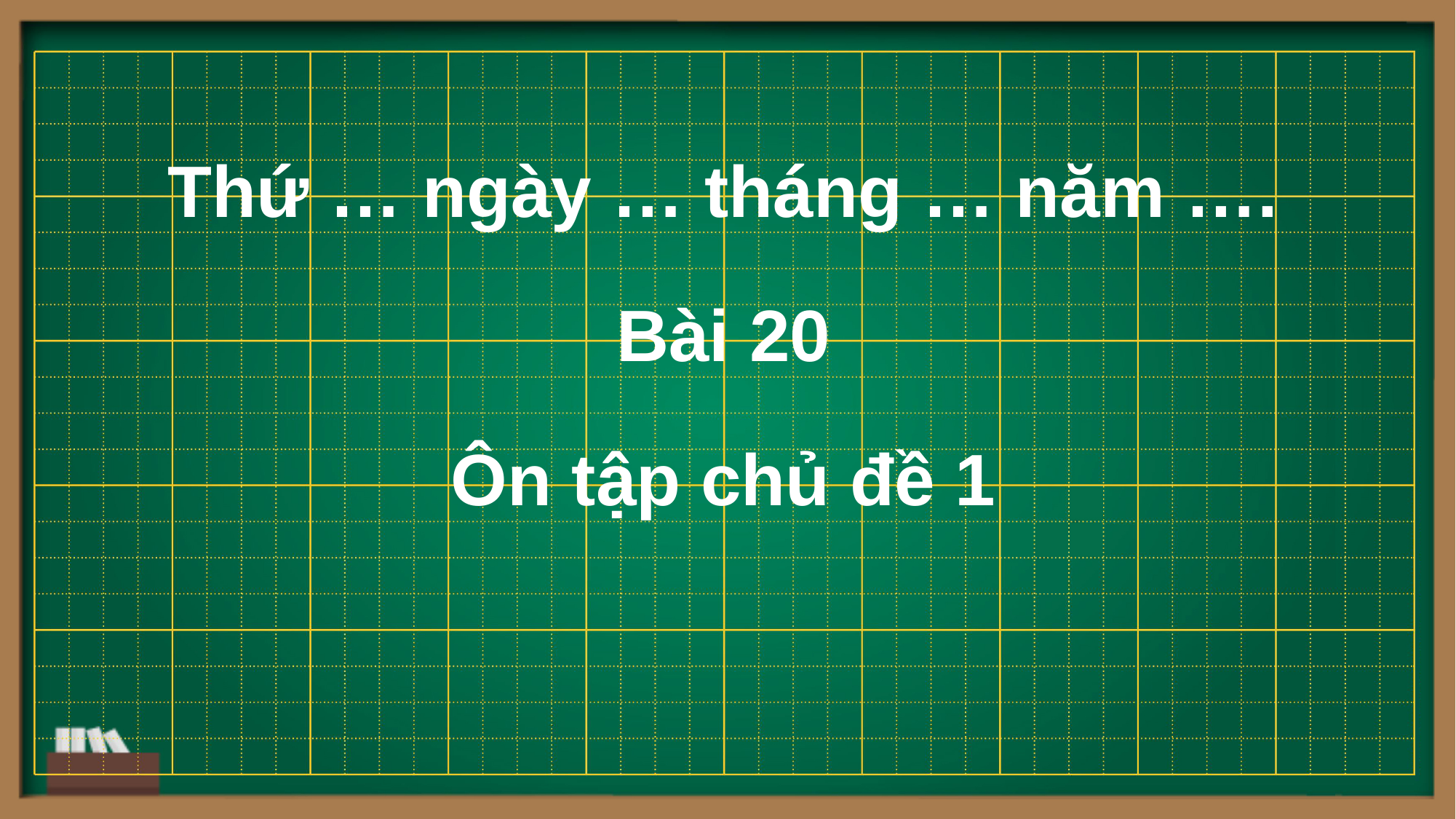

Thứ … ngày … tháng … năm ….
Bài 20
Ôn tập chủ đề 1